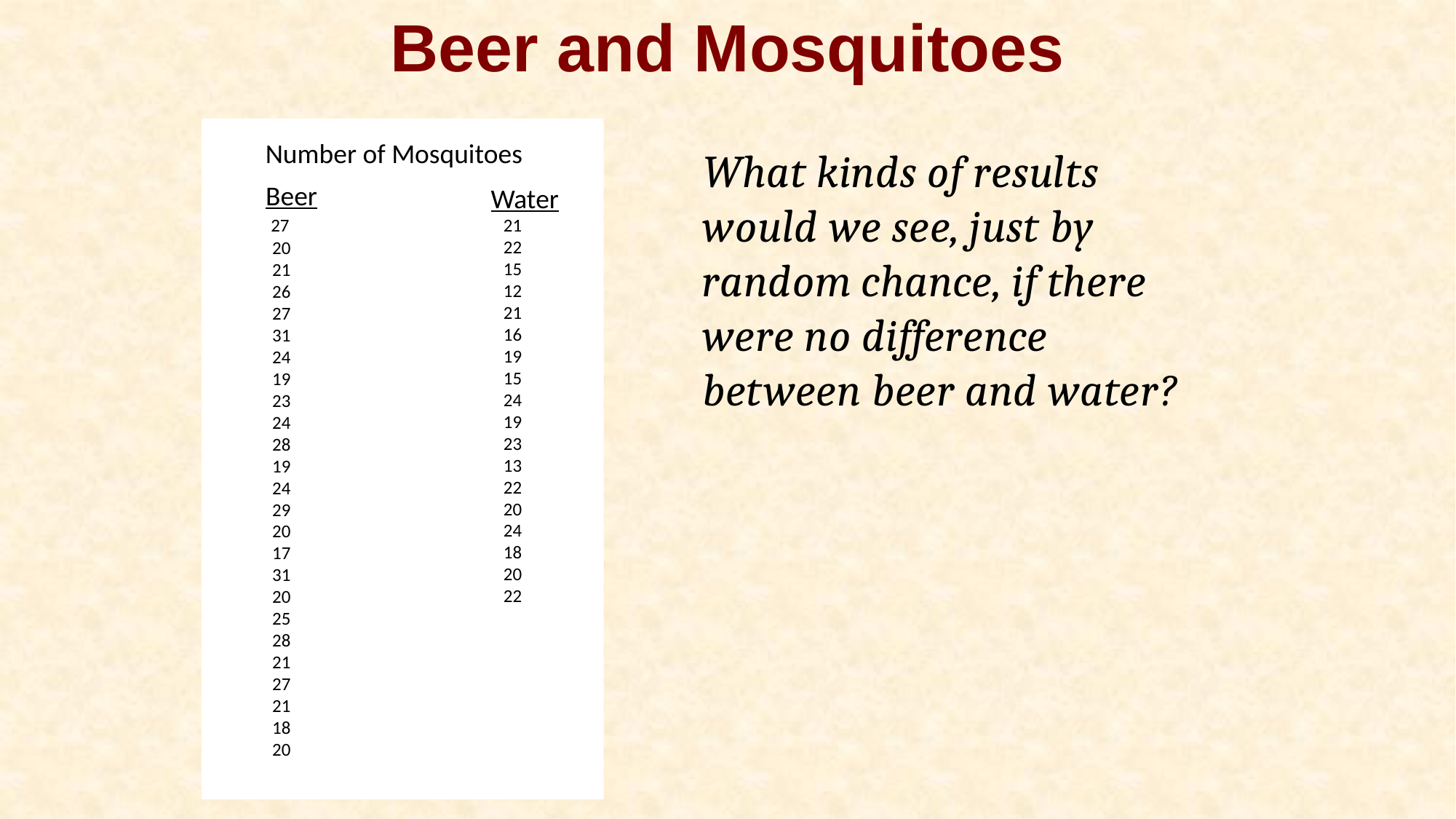

Beer and Mosquitoes

Number of Mosquitoes

What kinds of results would we see, just by random chance, if there were no difference between beer and water?
   Beer
     27
      20
      21
      26
      27
      31
      24
      19
      23
      24
      28
      19
      24
      29
      20
      17
      31
      20
      25
      28
      21
      27
      21
      18
      20
Water
   21
   22
   15
   12
   21
   16
   19
   15
   24
   19
   23
   13
   22
   20
   24
   18
   20
   22